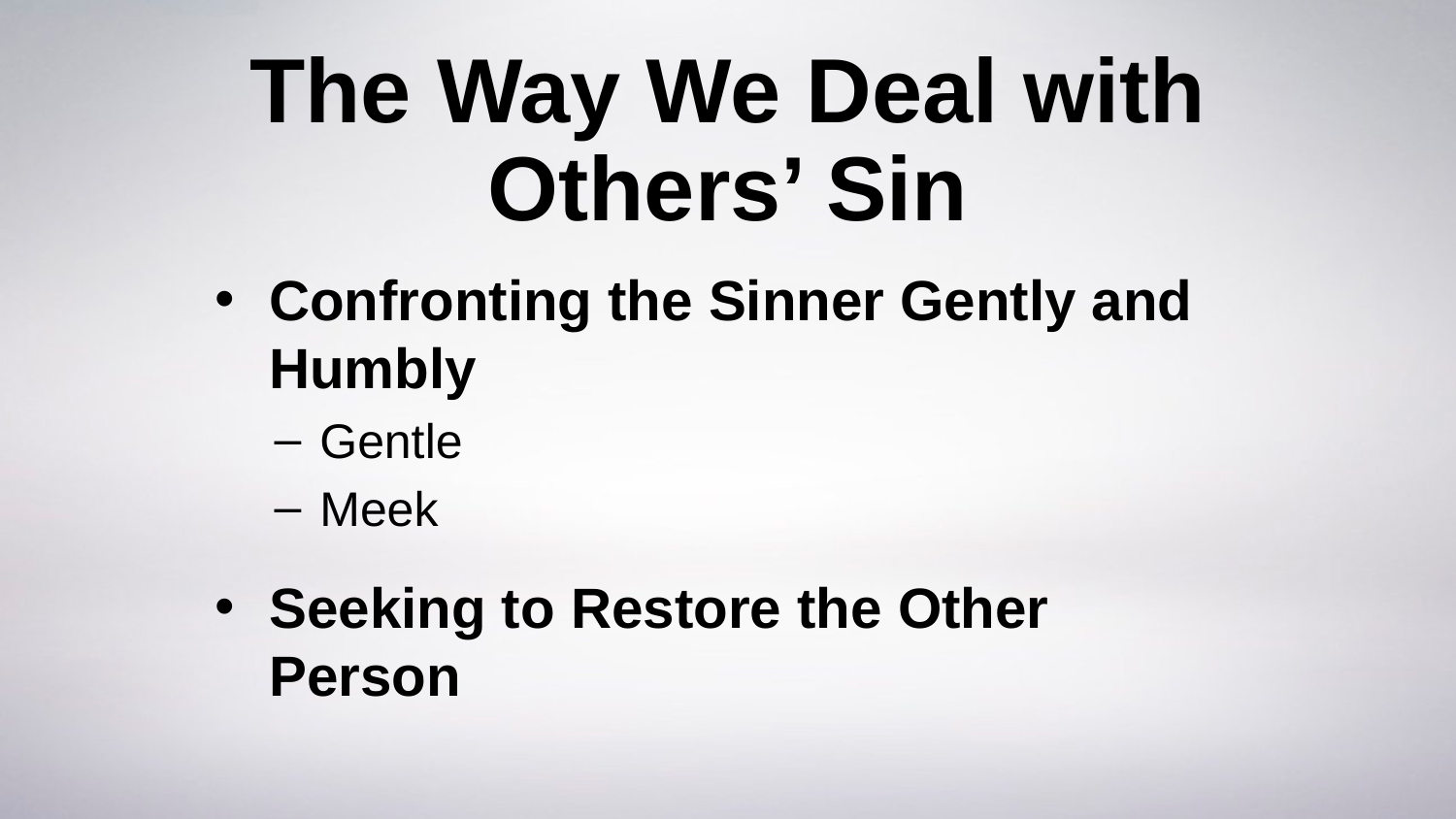

# The Way We Deal with Others’ Sin
Confronting the Sinner Gently and Humbly
Gentle
Meek
Seeking to Restore the Other Person